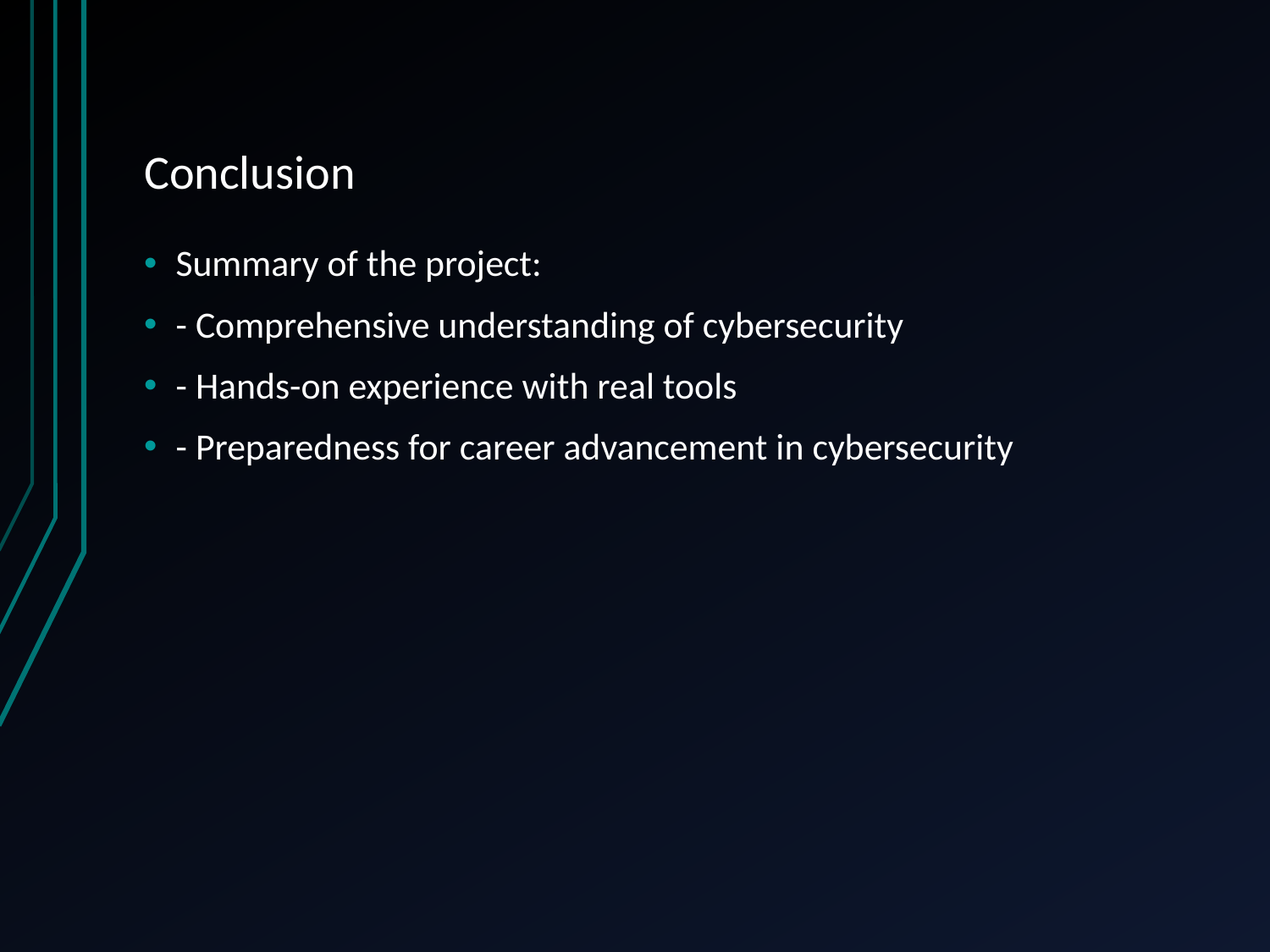

# Conclusion
Summary of the project:
- Comprehensive understanding of cybersecurity
- Hands-on experience with real tools
- Preparedness for career advancement in cybersecurity